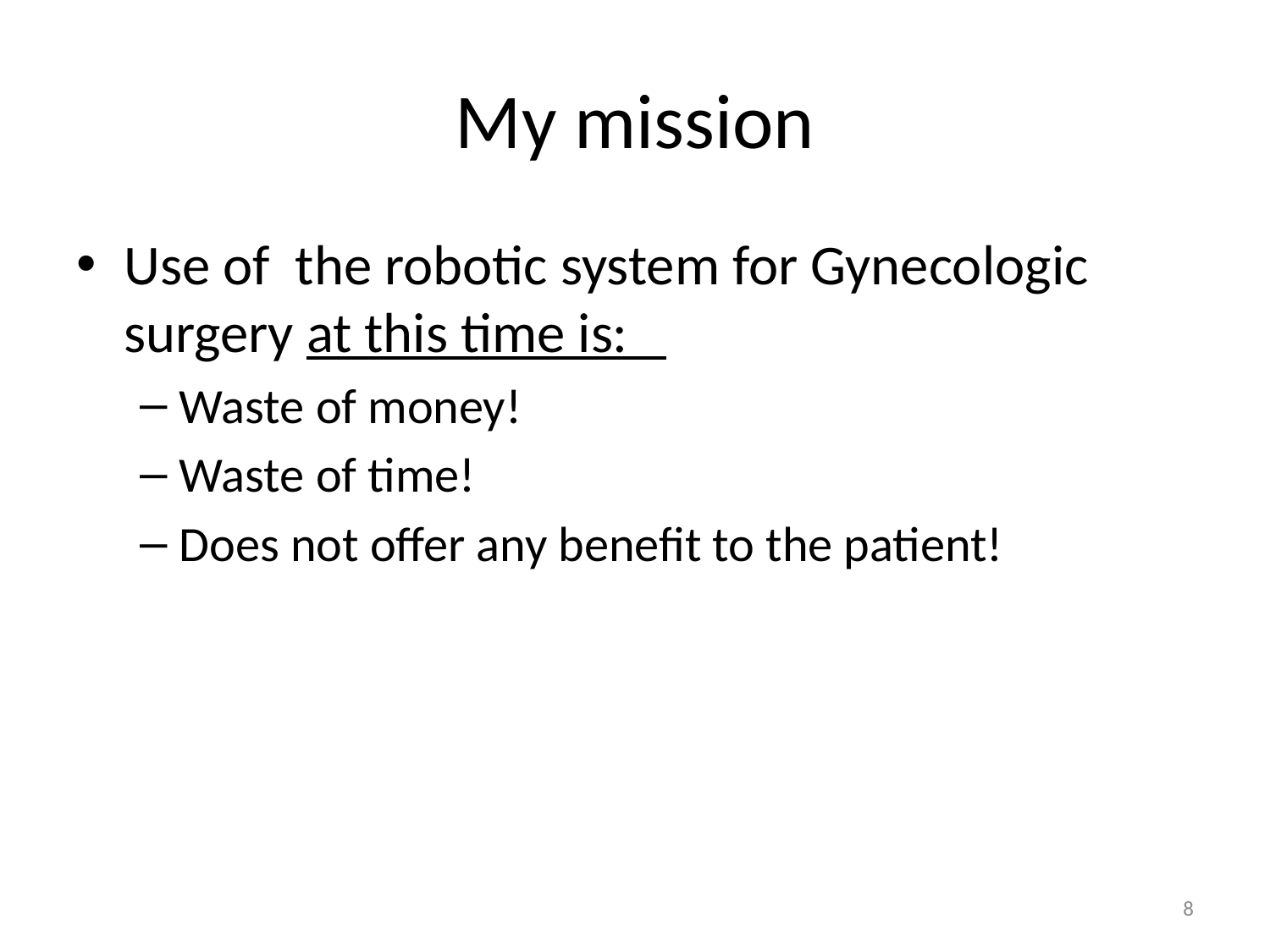

# My mission
Use of  the robotic system for Gynecologic surgery at this time is:
Waste of money!
Waste of time!
Does not offer any benefit to the patient!
8